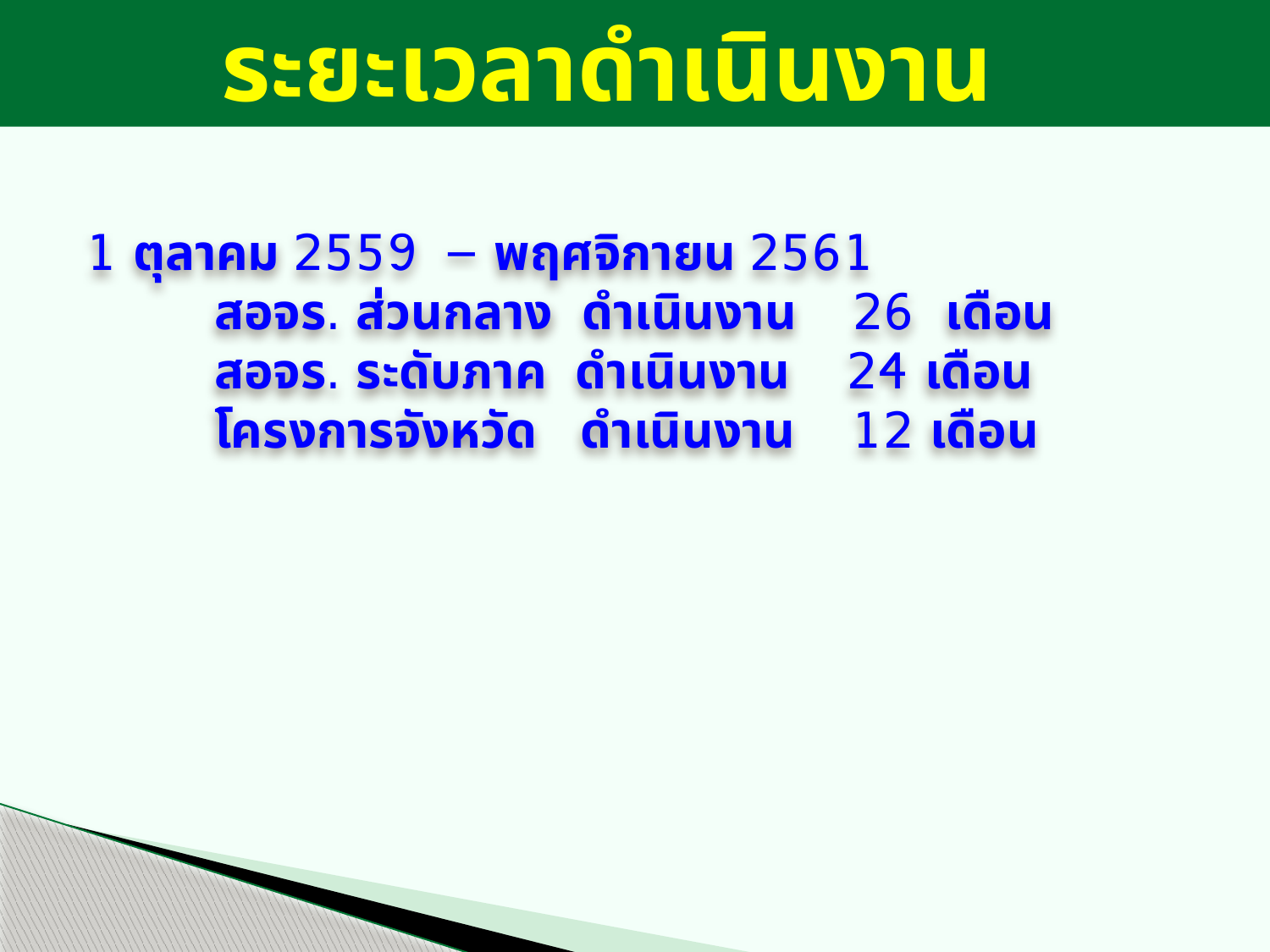

ระยะเวลาดำเนินงาน
1 ตุลาคม 2559  – พฤศจิกายน 2561
		สอจร. ส่วนกลาง  ดำเนินงาน    26  เดือน
		สอจร. ระดับภาค  ดำเนินงาน    24 เดือน
   	โครงการจังหวัด   ดำเนินงาน    12 เดือน